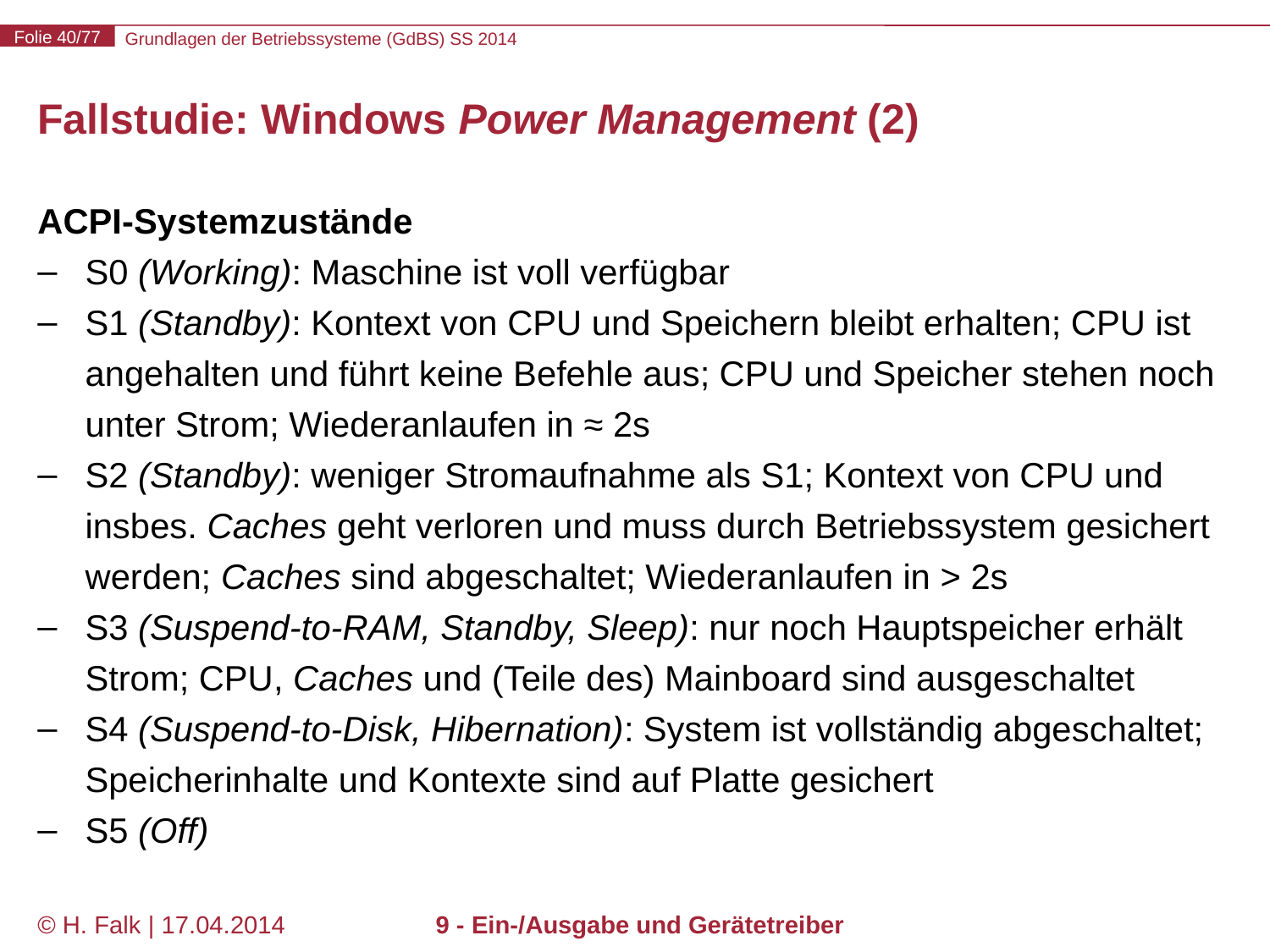

# Fallstudie: Windows Power Management (2)
ACPI-Systemzustände
S0 (Working): Maschine ist voll verfügbar
S1 (Standby): Kontext von CPU und Speichern bleibt erhalten; CPU ist angehalten und führt keine Befehle aus; CPU und Speicher stehen noch unter Strom; Wiederanlaufen in ≈ 2s
S2 (Standby): weniger Stromaufnahme als S1; Kontext von CPU und insbes. Caches geht verloren und muss durch Betriebssystem gesichert werden; Caches sind abgeschaltet; Wiederanlaufen in > 2s
S3 (Suspend-to-RAM, Standby, Sleep): nur noch Hauptspeicher erhält Strom; CPU, Caches und (Teile des) Mainboard sind ausgeschaltet
S4 (Suspend-to-Disk, Hibernation): System ist vollständig abgeschaltet; Speicherinhalte und Kontexte sind auf Platte gesichert
S5 (Off)

© H. Falk | 17.04.2014
9 - Ein-/Ausgabe und Gerätetreiber